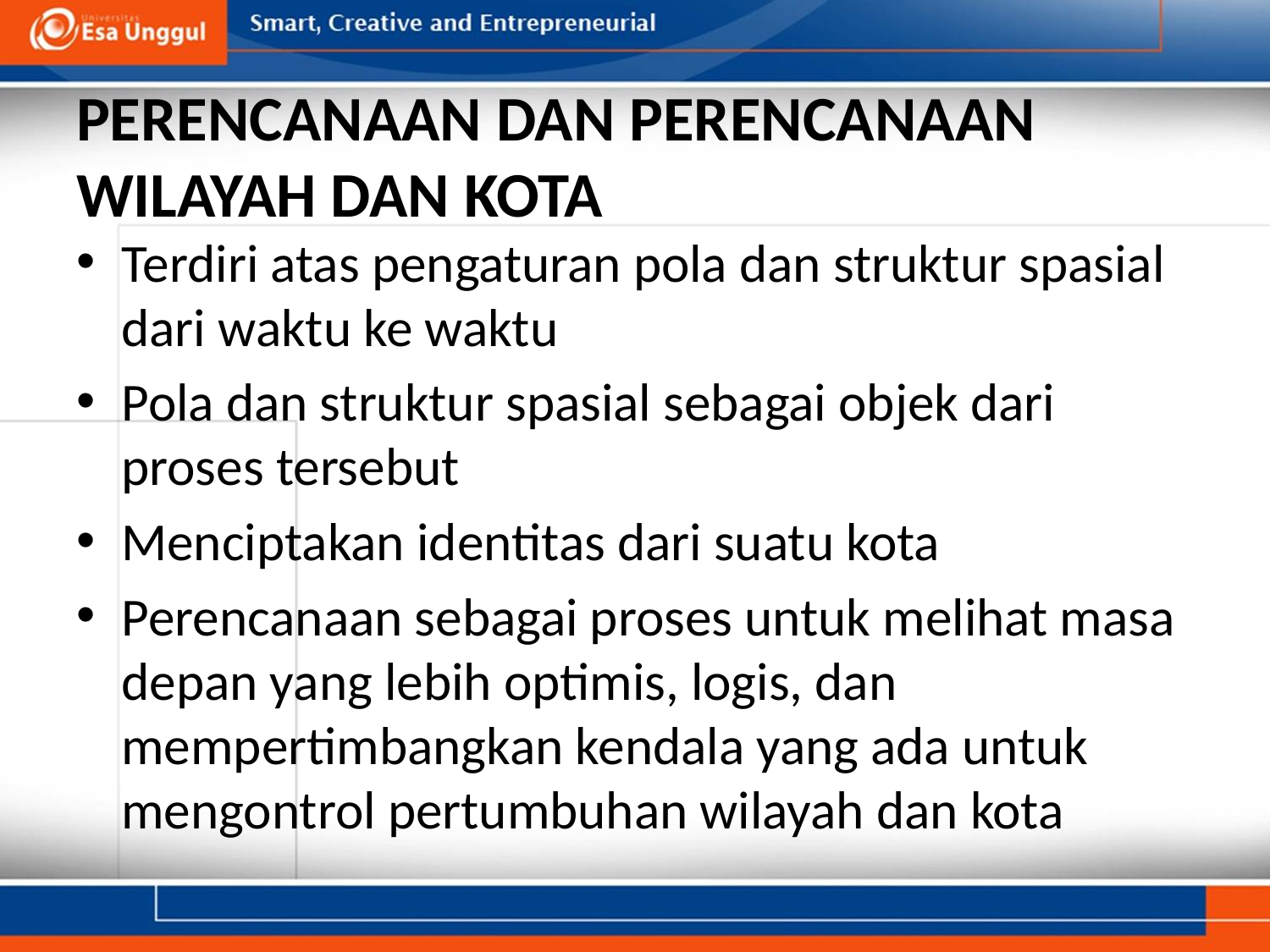

# PERENCANAAN DAN PERENCANAAN WILAYAH DAN KOTA
Terdiri atas pengaturan pola dan struktur spasial dari waktu ke waktu
Pola dan struktur spasial sebagai objek dari proses tersebut
Menciptakan identitas dari suatu kota
Perencanaan sebagai proses untuk melihat masa depan yang lebih optimis, logis, dan mempertimbangkan kendala yang ada untuk mengontrol pertumbuhan wilayah dan kota